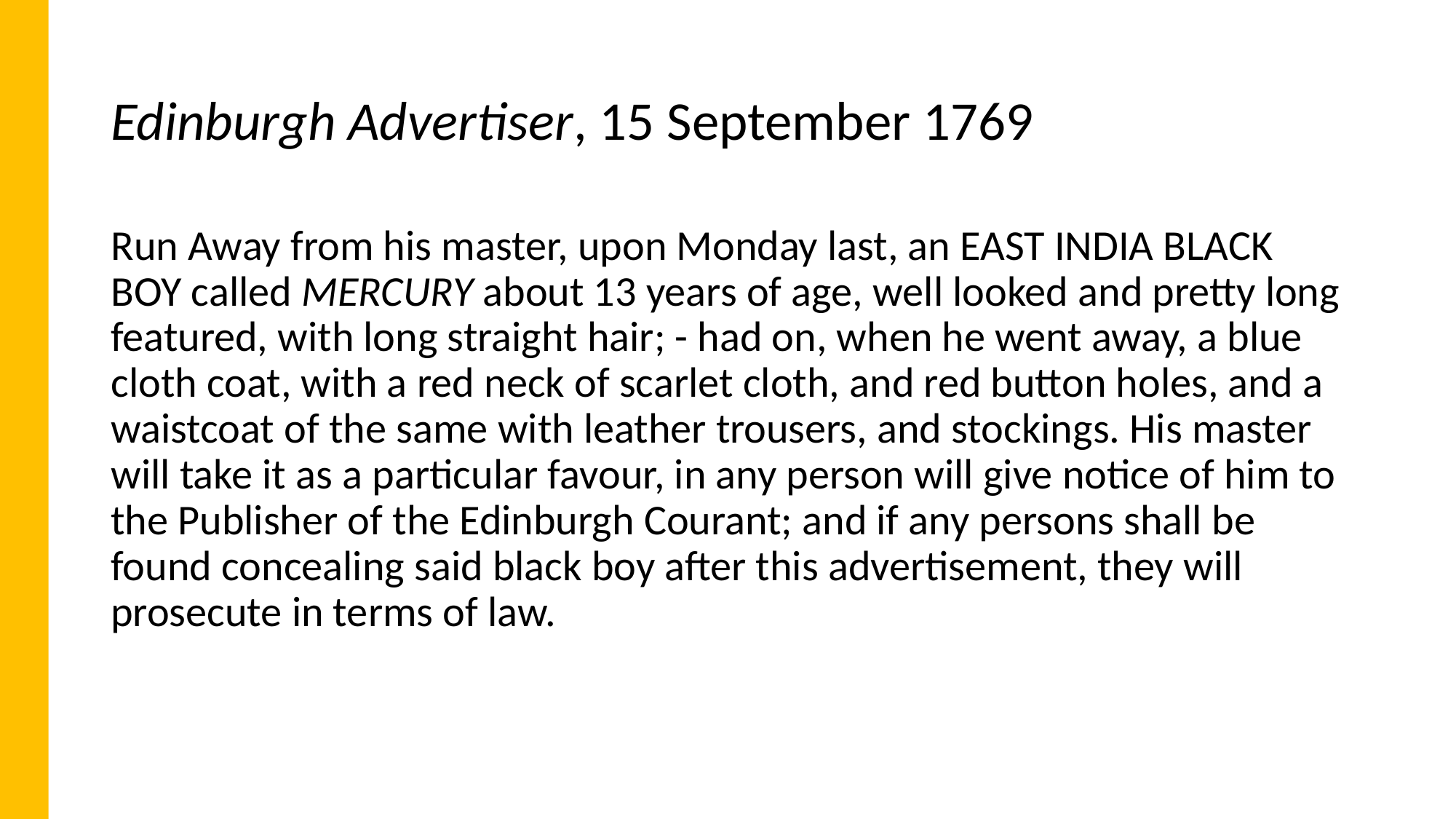

# Edinburgh Advertiser, 15 September 1769
Run Away from his master, upon Monday last, an EAST INDIA BLACK BOY called MERCURY about 13 years of age, well looked and pretty long featured, with long straight hair; - had on, when he went away, a blue cloth coat, with a red neck of scarlet cloth, and red button holes, and a waistcoat of the same with leather trousers, and stockings. His master will take it as a particular favour, in any person will give notice of him to the Publisher of the Edinburgh Courant; and if any persons shall be found concealing said black boy after this advertisement, they will prosecute in terms of law.